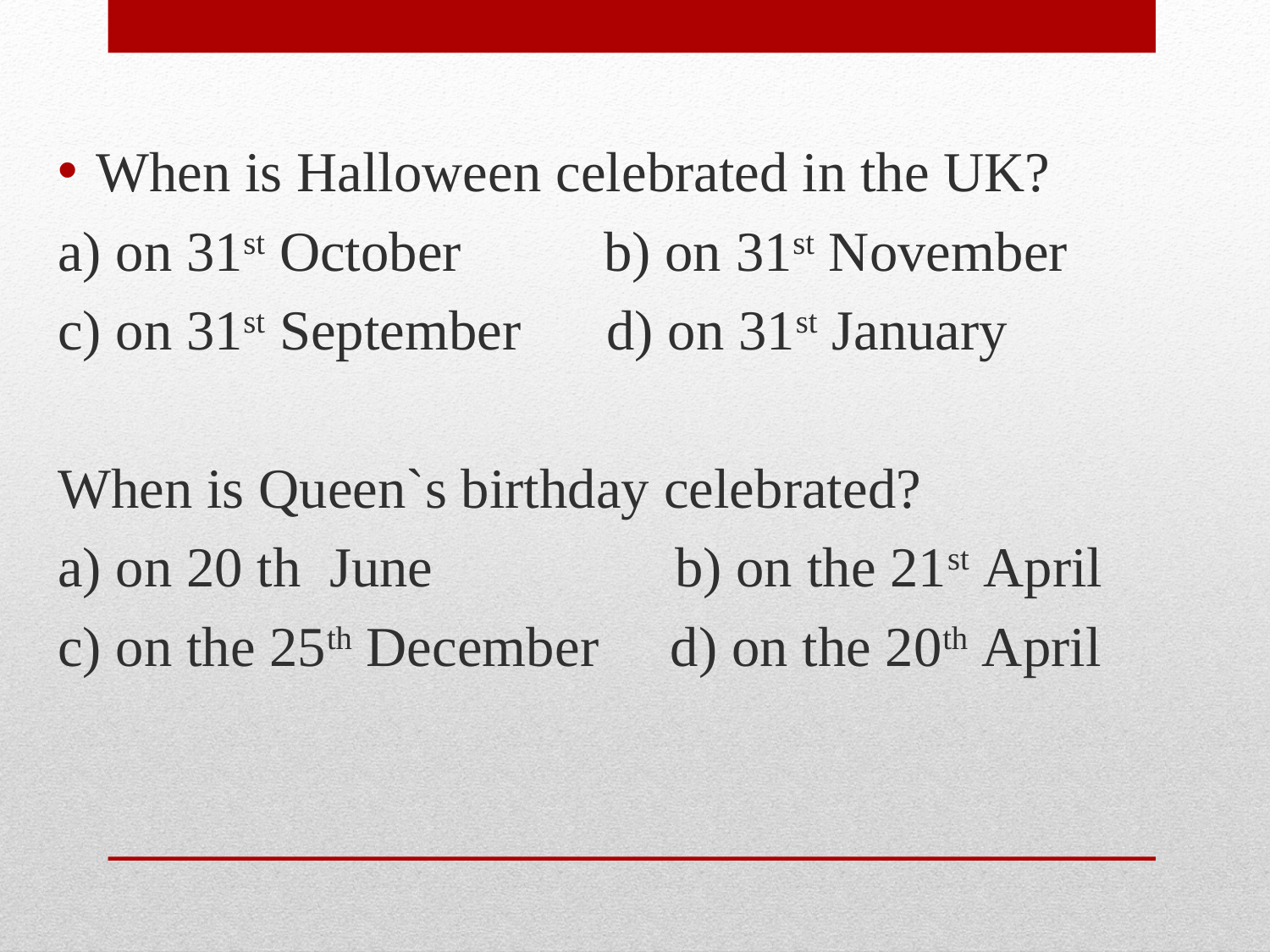

When is Halloween celebrated in the UK?
a) on 31st October          b) on 31st November
c) on 31st September      d) on 31st January

When is Queen`s birthday celebrated?
a) on 20 th  June                 b) on the 21st April
c) on the 25th December     d) on the 20th April

#